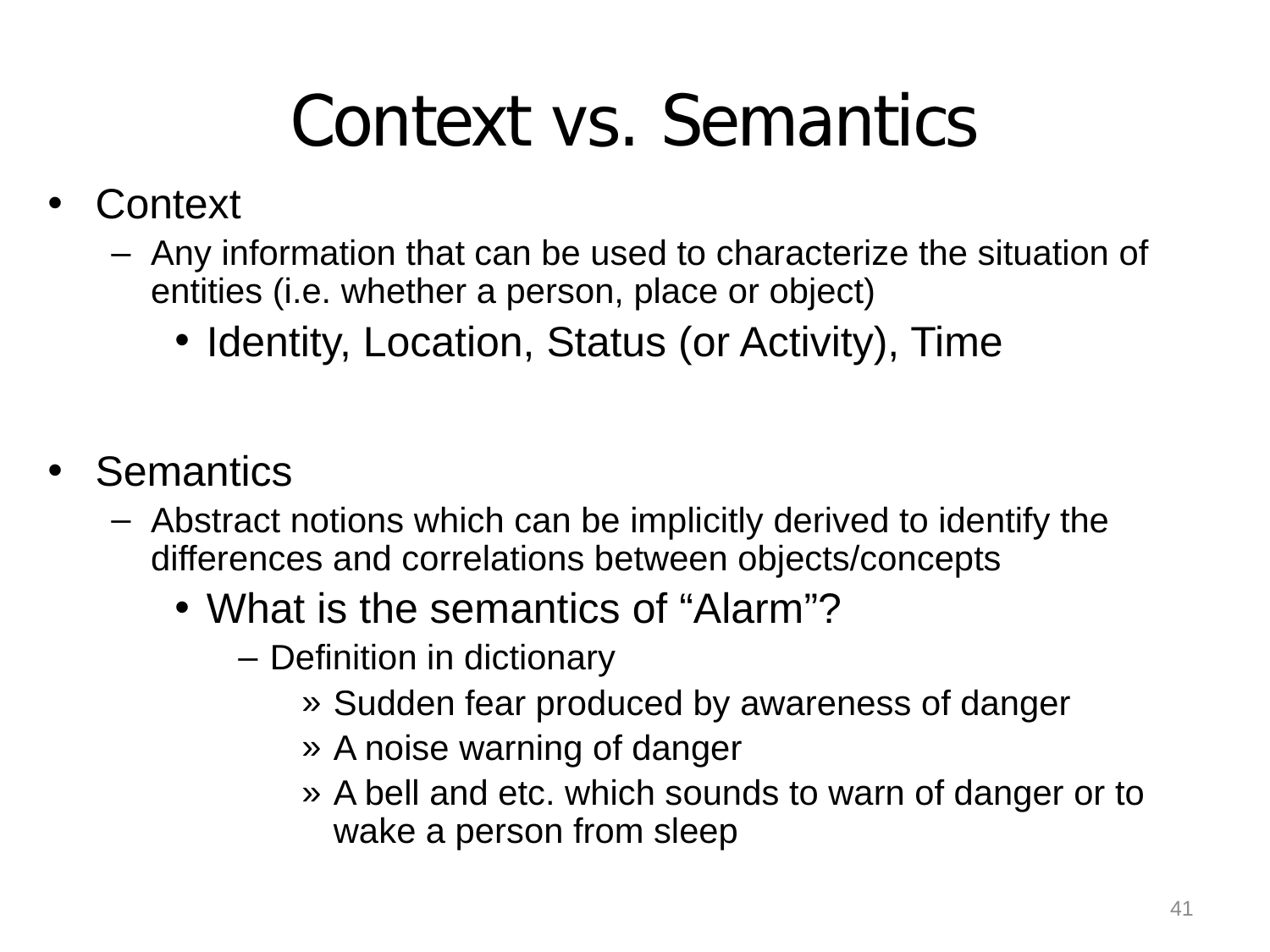

# Context vs. Semantics
Context
Any information that can be used to characterize the situation of entities (i.e. whether a person, place or object)
Identity, Location, Status (or Activity), Time

Semantics
Abstract notions which can be implicitly derived to identify the differences and correlations between objects/concepts
What is the semantics of “Alarm”?
Definition in dictionary
Sudden fear produced by awareness of danger
A noise warning of danger
A bell and etc. which sounds to warn of danger or to wake a person from sleep
41